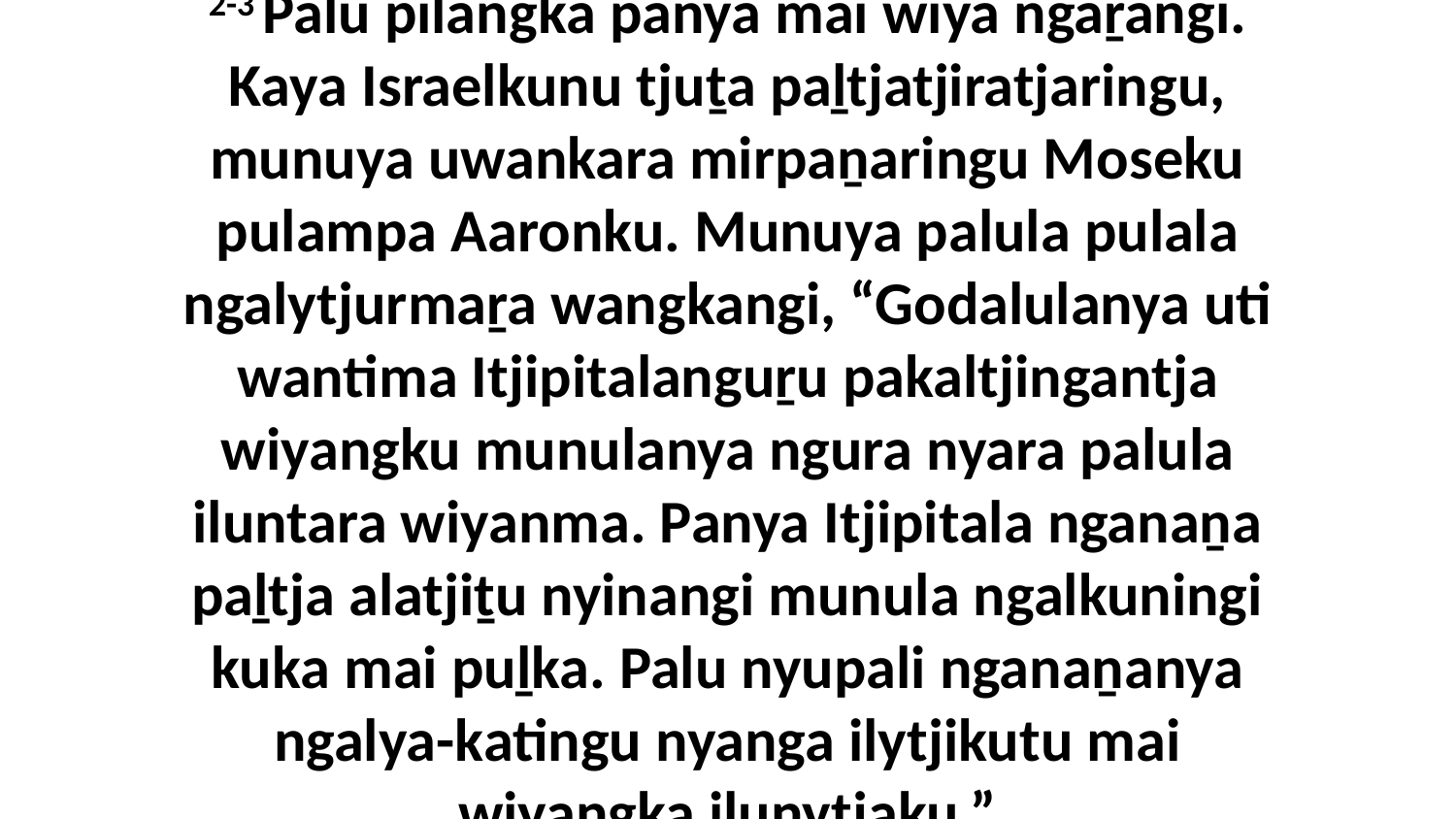

2-3 Palu pilangka panya mai wiya ngaṟangi. Kaya Israelkunu tjuṯa paḻtjatjiratjaringu, munuya uwankara mirpaṉaringu Moseku pulampa Aaronku. Munuya palula pulala ngalytjurmaṟa wangkangi, “Godalulanya uti wantima Itjipitalanguṟu pakaltjingantja wiyangku munulanya ngura nyara palula iluntara wiyanma. Panya Itjipitala nganaṉa paḻtja alatjiṯu nyinangi munula ngalkuningi kuka mai puḻka. Palu nyupali nganaṉanya ngalya-katingu nyanga ilytjikutu mai wiyangka ilunytjaku.”